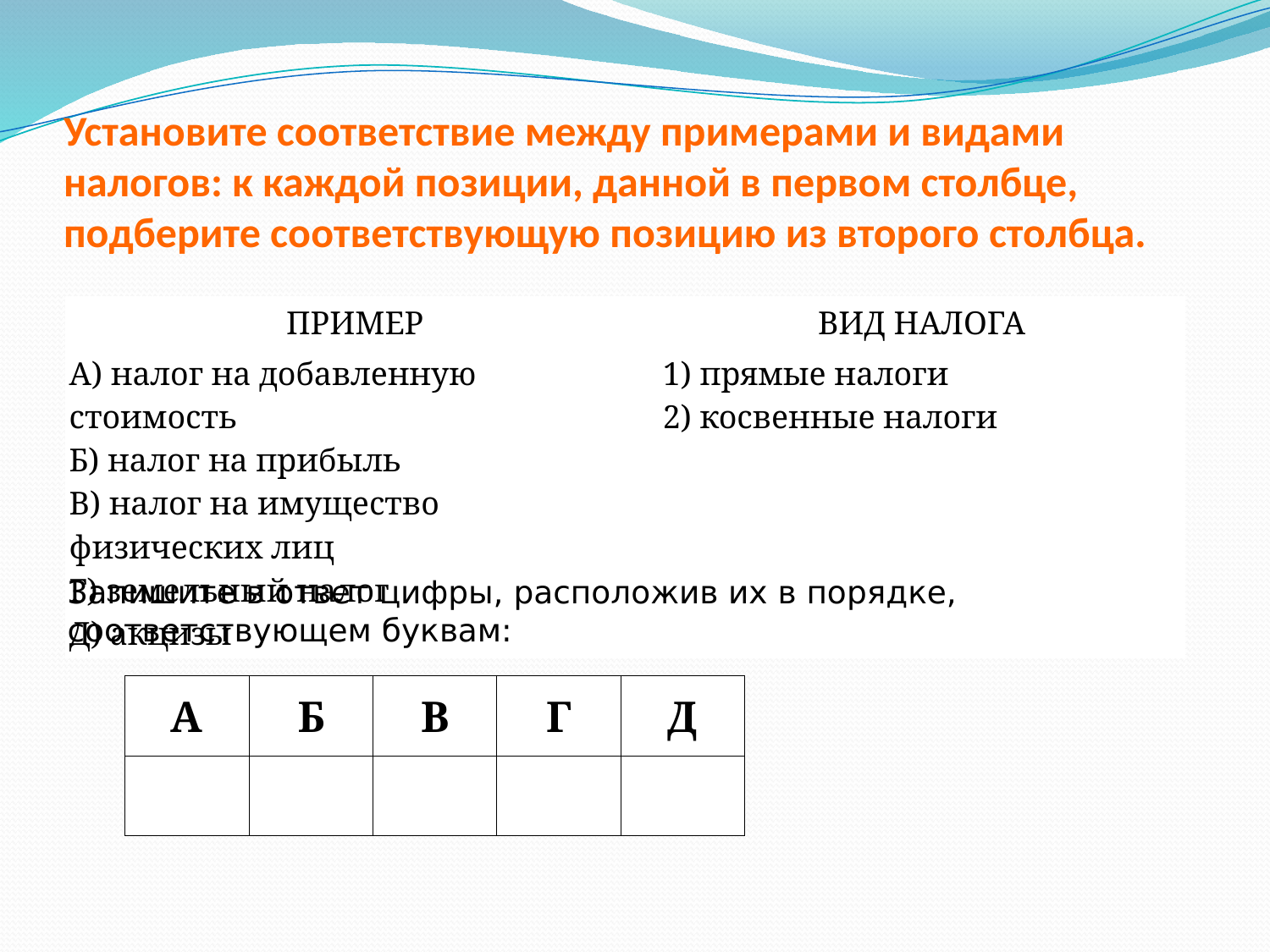

# Установите соответствие между примерами и видами налогов: к каждой позиции, данной в первом столбце, подберите соответствующую позицию из второго столбца.
| ПРИМЕР |  | ВИД НАЛОГА |
| --- | --- | --- |
| А) налог на добавленную стоимость Б) налог на прибыль В) налог на имущество физических лиц Г) земельный налог Д) акцизы |  | 1) прямые налоги 2) косвенные налоги |
Запишите в ответ цифры, расположив их в порядке, соответствующем буквам:
| А | Б | В | Г | Д |
| --- | --- | --- | --- | --- |
|  |  |  |  |  |